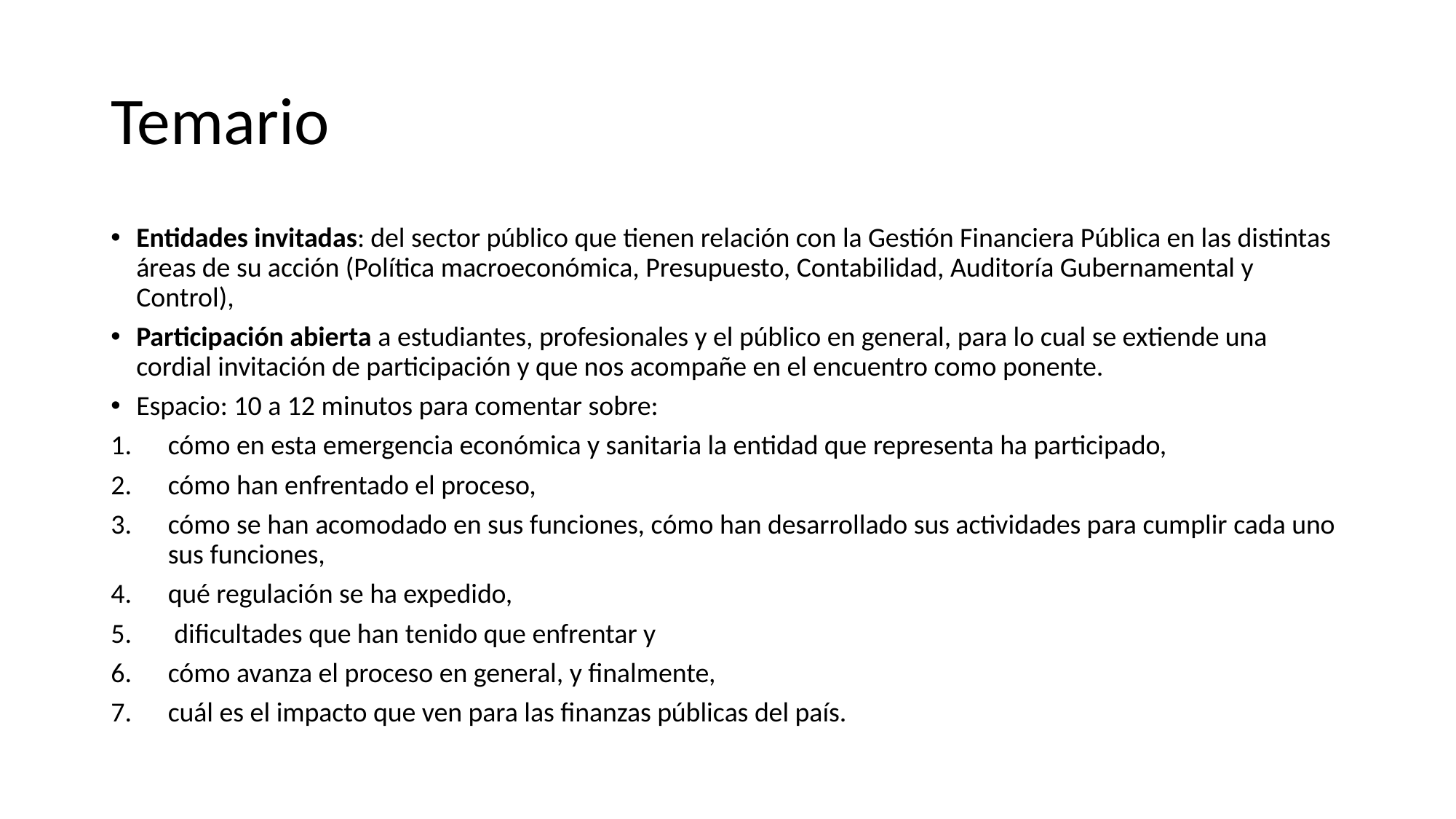

# Temario
Entidades invitadas: del sector público que tienen relación con la Gestión Financiera Pública en las distintas áreas de su acción (Política macroeconómica, Presupuesto, Contabilidad, Auditoría Gubernamental y Control),
Participación abierta a estudiantes, profesionales y el público en general, para lo cual se extiende una cordial invitación de participación y que nos acompañe en el encuentro como ponente.
Espacio: 10 a 12 minutos para comentar sobre:
cómo en esta emergencia económica y sanitaria la entidad que representa ha participado,
cómo han enfrentado el proceso,
cómo se han acomodado en sus funciones, cómo han desarrollado sus actividades para cumplir cada uno sus funciones,
qué regulación se ha expedido,
 dificultades que han tenido que enfrentar y
cómo avanza el proceso en general, y finalmente,
cuál es el impacto que ven para las finanzas públicas del país.